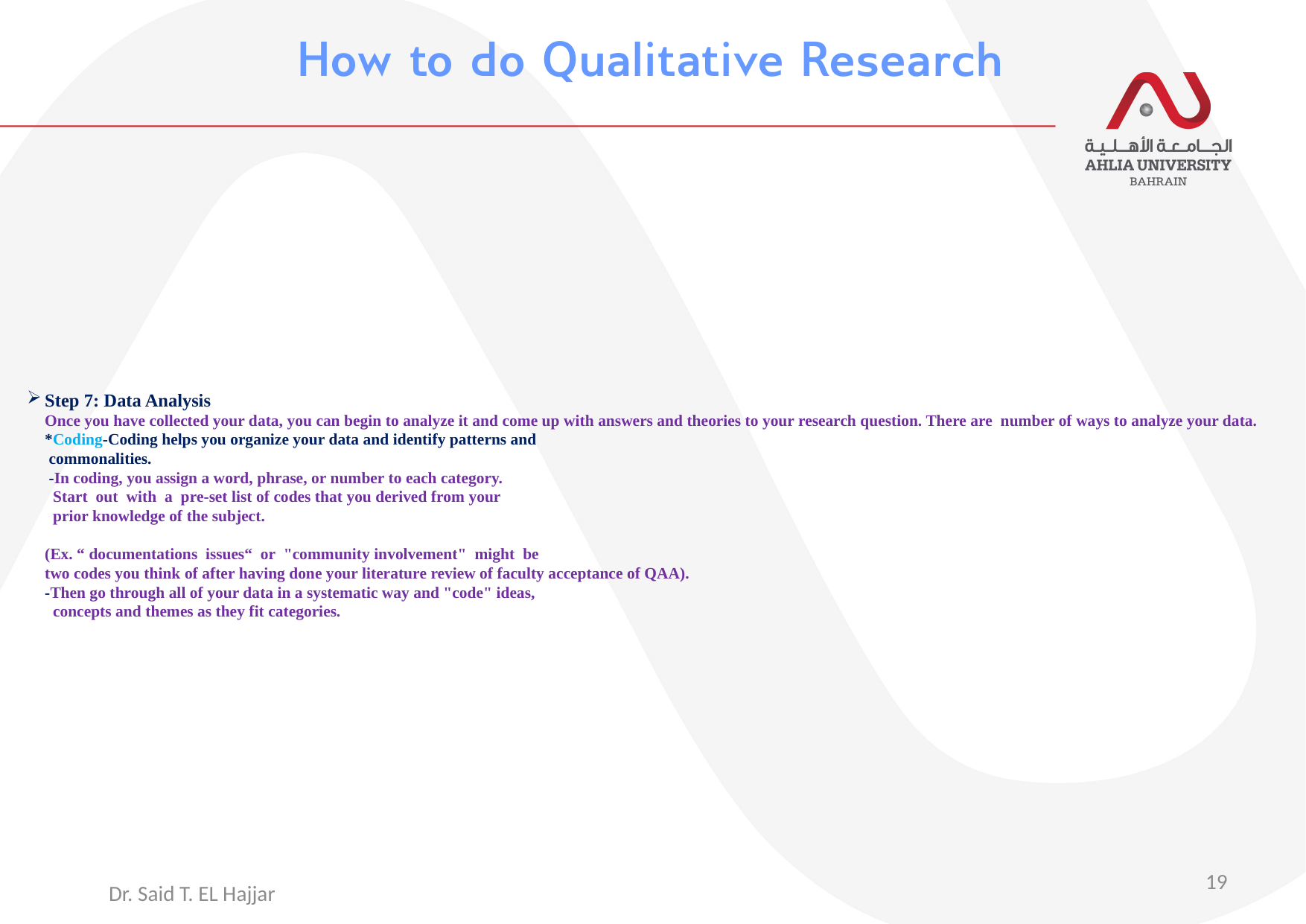

How to do Qualitative Research
# Step 7: Data Analysis Once you have collected your data, you can begin to analyze it and come up with answers and theories to your research question. There are  number of ways to analyze your data. *Coding-Coding helps you organize your data and identify patterns and commonalities. -In coding, you assign a word, phrase, or number to each category. Start  out  with  a  pre-set list of codes that you derived from your prior knowledge of the subject. (Ex. “ documentations  issues“  or  "community involvement"  might  be two codes you think of after having done your literature review of faculty acceptance of QAA). -Then go through all of your data in a systematic way and "code" ideas, concepts and themes as they fit categories.
19
Dr. Said T. EL Hajjar